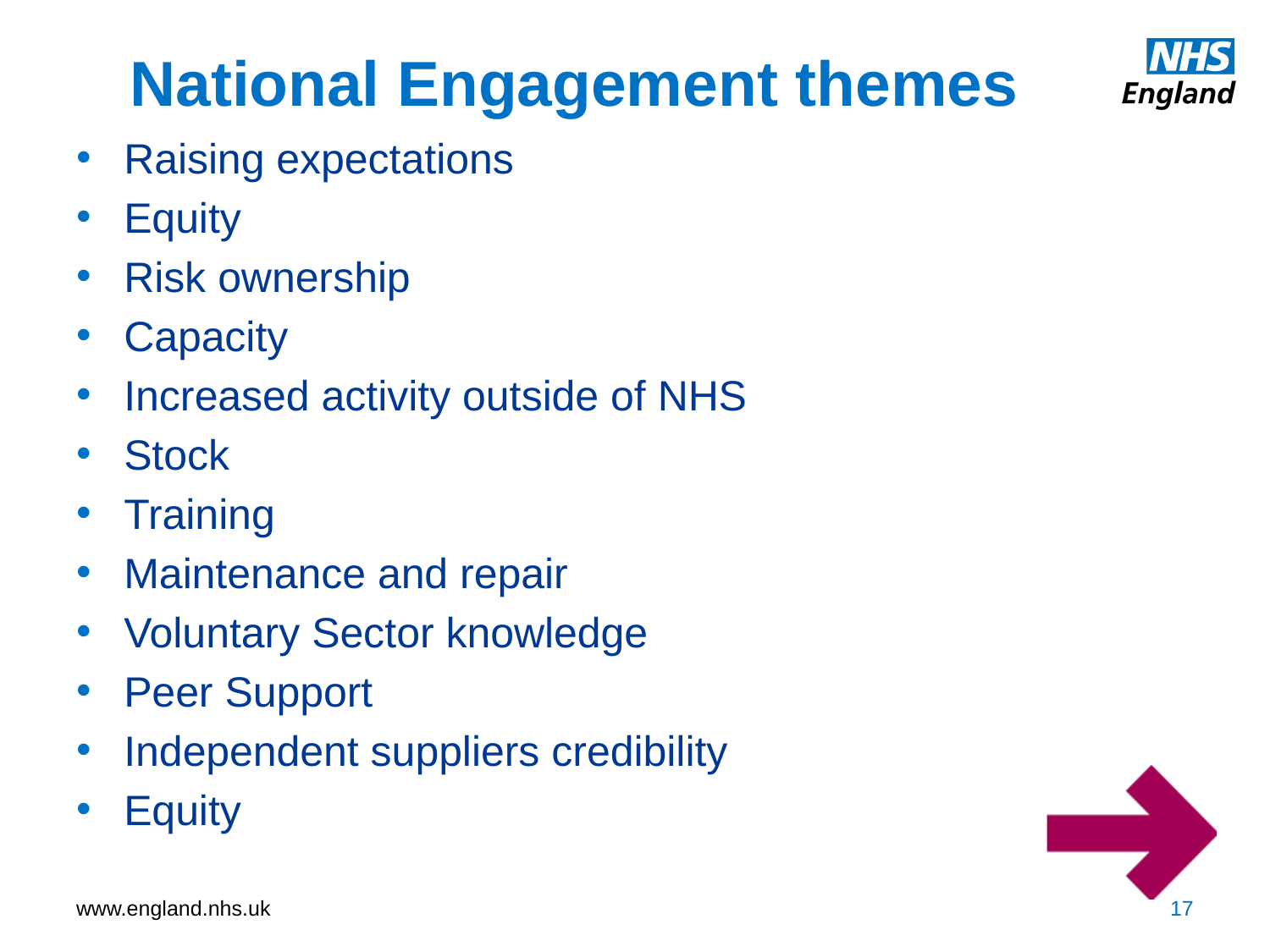

# National Engagement themes
Raising expectations
Equity
Risk ownership
Capacity
Increased activity outside of NHS
Stock
Training
Maintenance and repair
Voluntary Sector knowledge
Peer Support
Independent suppliers credibility
Equity

17